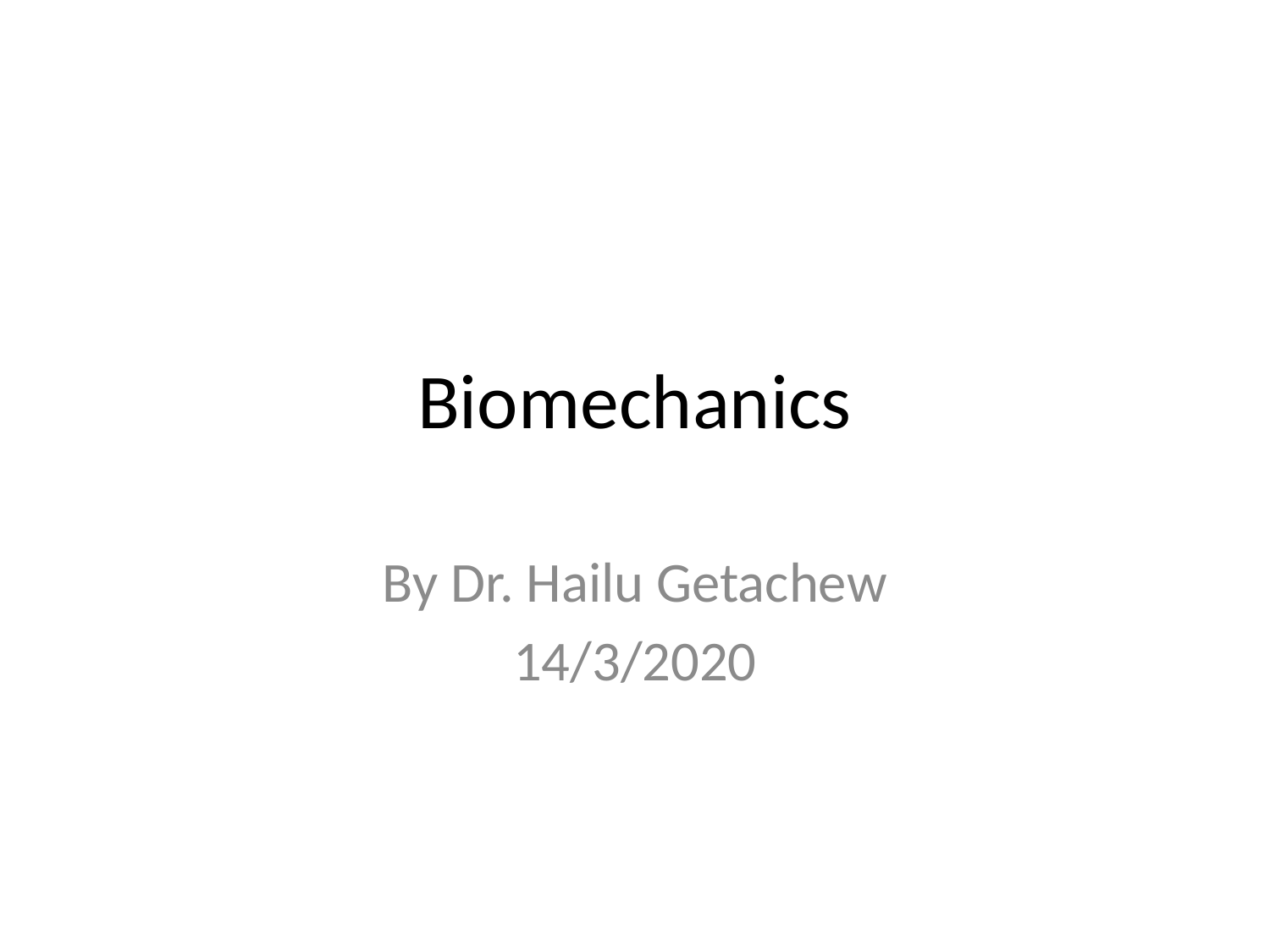

# Biomechanics
By Dr. Hailu Getachew
14/3/2020